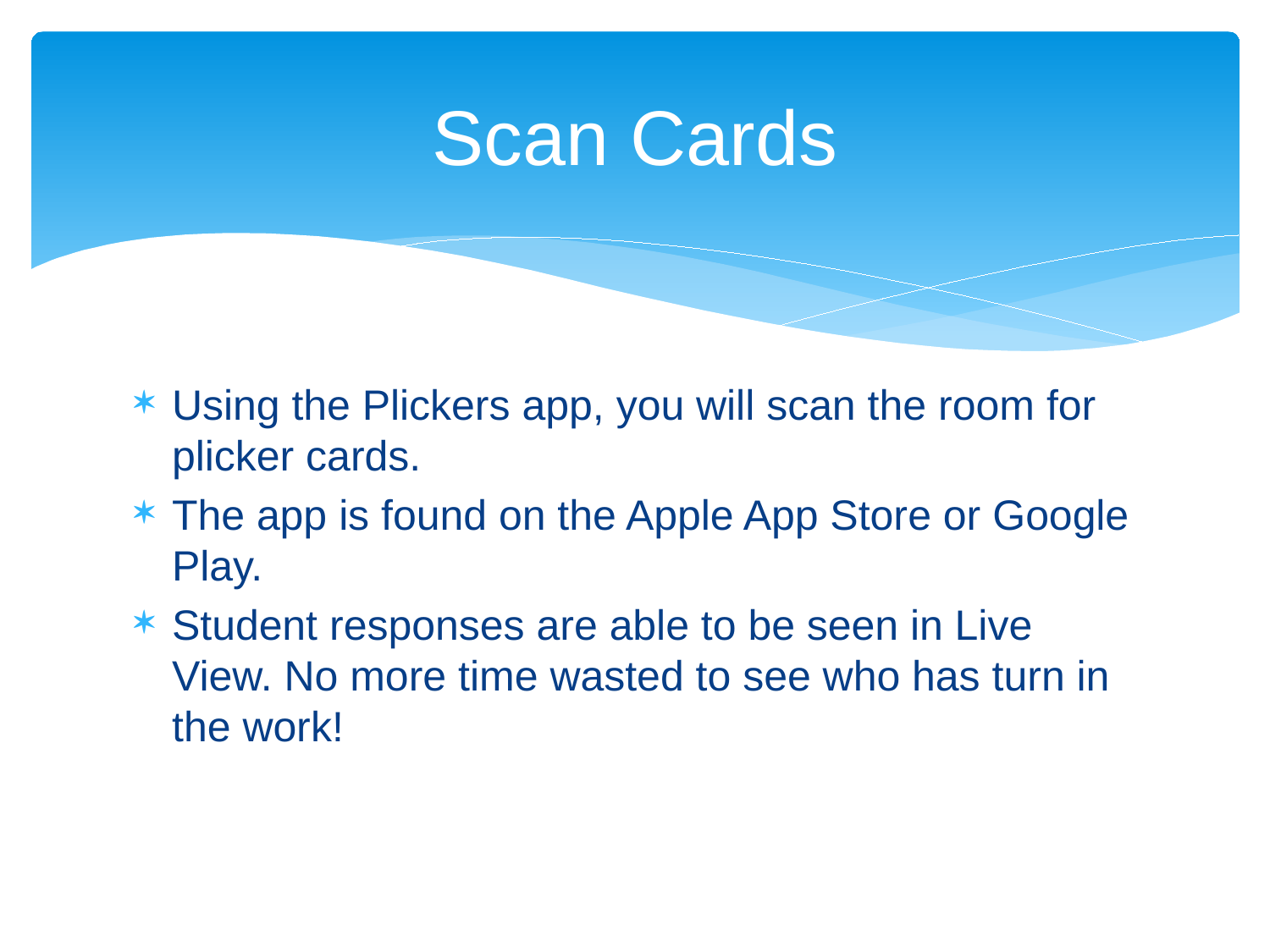

# Scan Cards
Using the Plickers app, you will scan the room for plicker cards.
The app is found on the Apple App Store or Google Play.
Student responses are able to be seen in Live View. No more time wasted to see who has turn in the work!